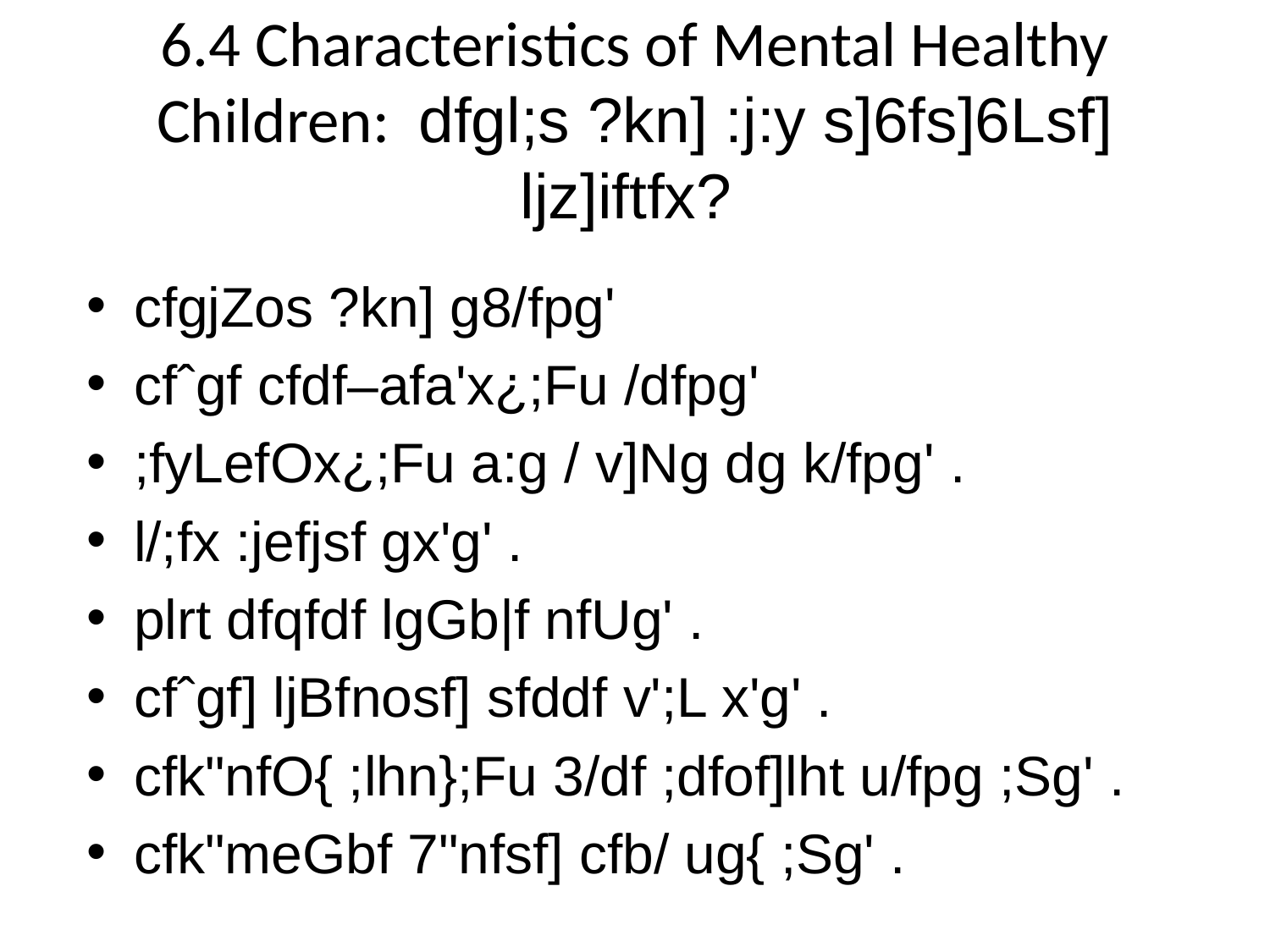

# 6.4 Characteristics of Mental Healthy Children:  dfgl;s ?kn] :j:y s]6fs]6Lsf] ljz]iftfx?
cfgjZos ?kn] g8/fpg'
cfˆgf cfdf–afa'x¿;Fu /dfpg'
;fyLefOx¿;Fu a:g / v]Ng dg k/fpg' .
l/;fx :jefjsf gx'g' .
plrt dfqfdf lgGb|f nfUg' .
cfˆgf] ljBfnosf] sfddf v';L x'g' .
cfk"nfO{ ;lhn};Fu 3/df ;dfof]lht u/fpg ;Sg' .
cfk"meGbf 7"nfsf] cfb/ ug{ ;Sg' .